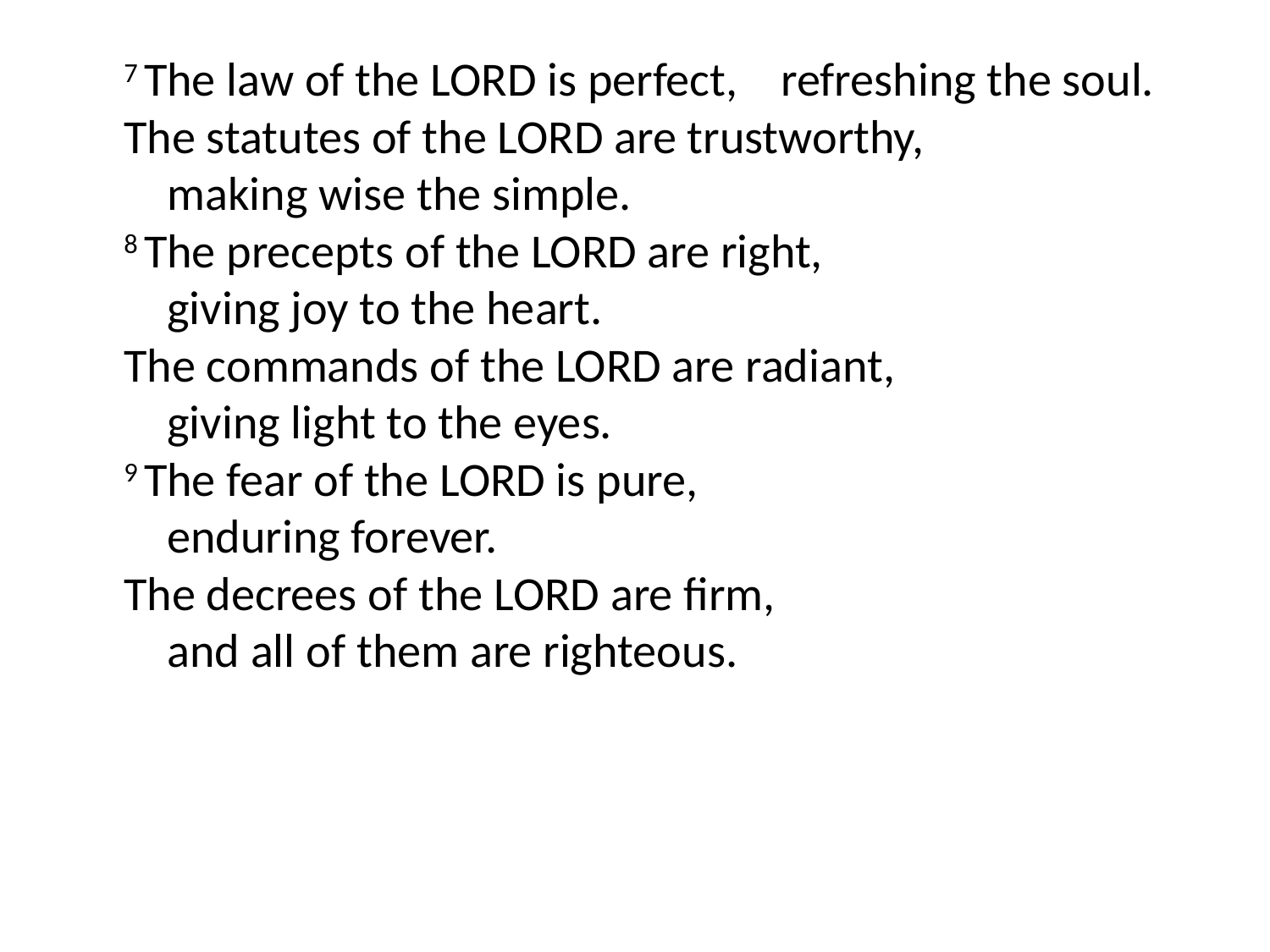

#
	7 The law of the Lord is perfect,    refreshing the soul.
The statutes of the Lord are trustworthy,
    making wise the simple.
8 The precepts of the Lord are right,
    giving joy to the heart.
The commands of the Lord are radiant,
    giving light to the eyes.
9 The fear of the Lord is pure,
    enduring forever.
The decrees of the Lord are firm,
    and all of them are righteous.